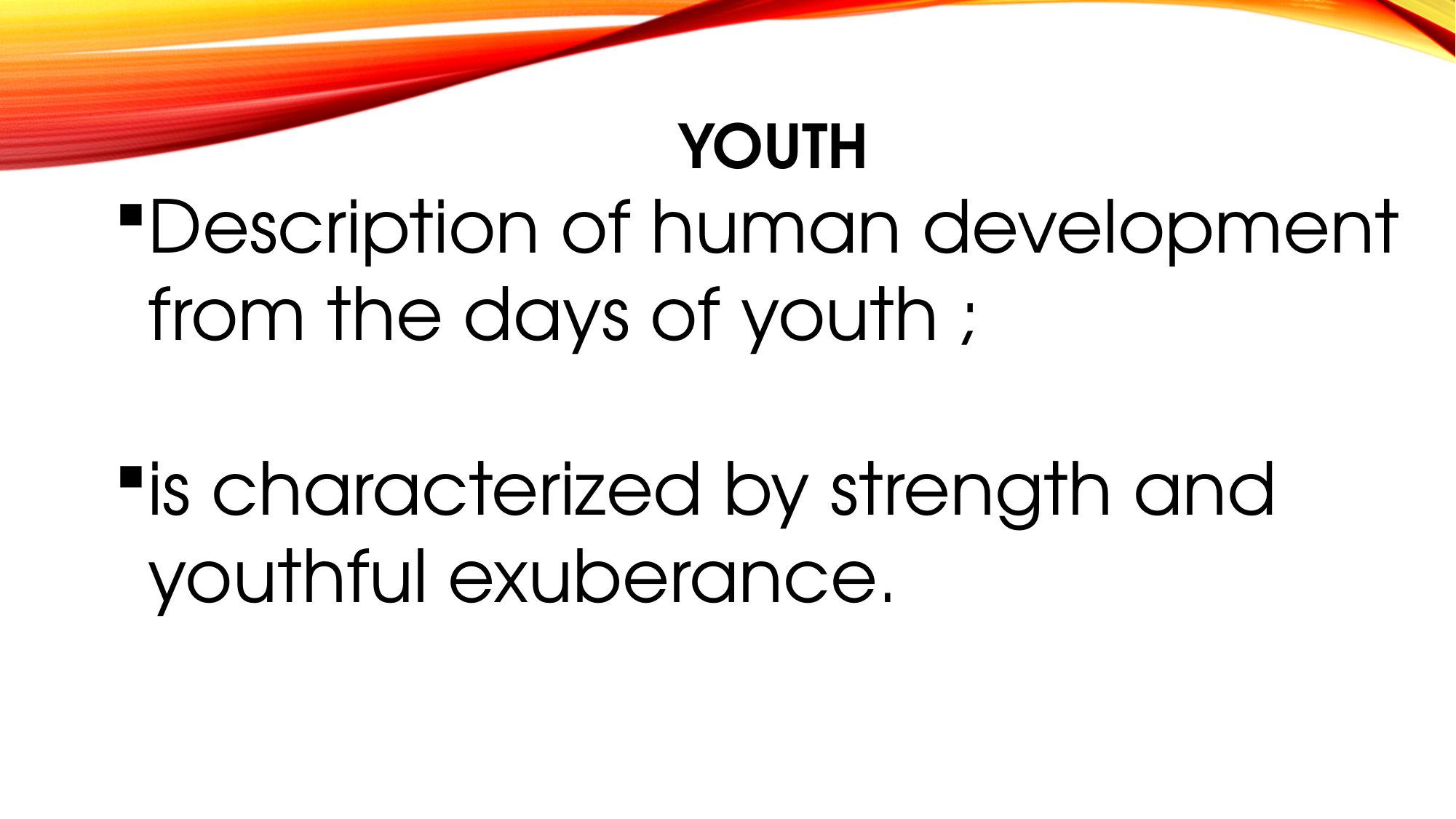

YOUTH
Description of human development from the days of youth ;

is characterized by strength and youthful exuberance.